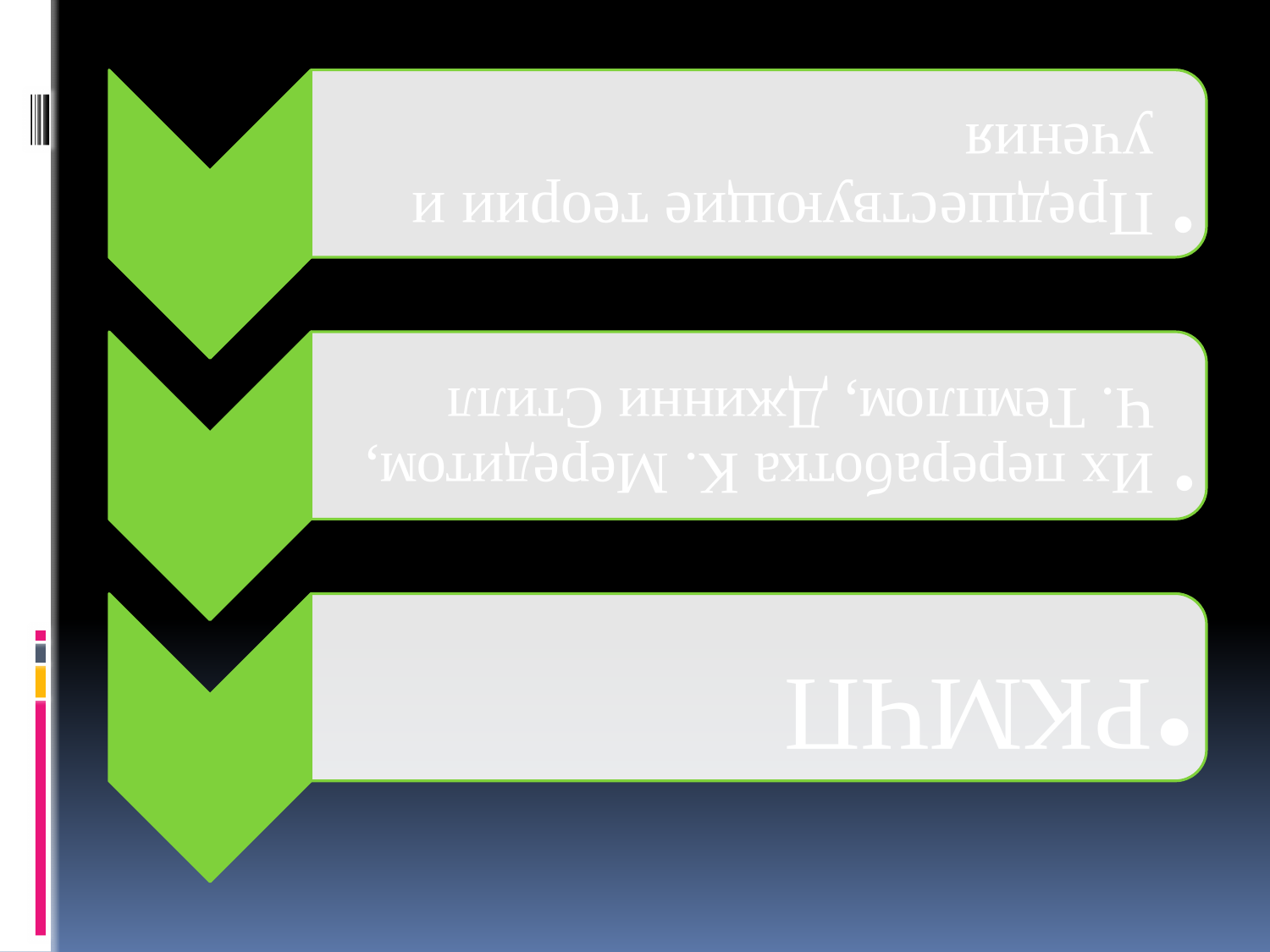

Предшествующие теории и учения

Их переработка К. Мередитом, Ч. Темплом, Джинни Стилл

РКМЧП
#